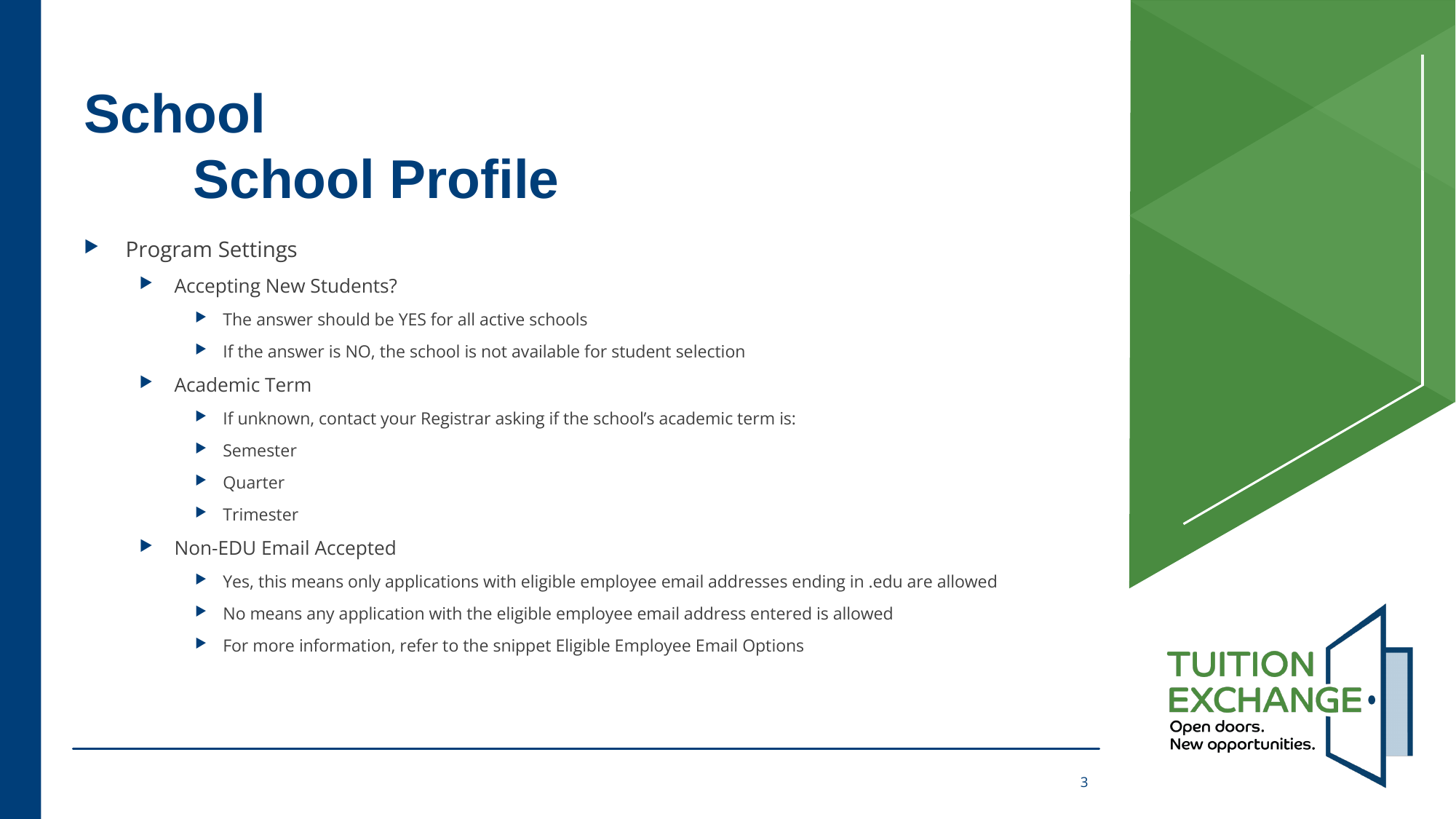

# School School Profile
Program Settings
Accepting New Students?
The answer should be YES for all active schools
If the answer is NO, the school is not available for student selection
Academic Term
If unknown, contact your Registrar asking if the school’s academic term is:
Semester
Quarter
Trimester
Non-EDU Email Accepted
Yes, this means only applications with eligible employee email addresses ending in .edu are allowed
No means any application with the eligible employee email address entered is allowed
For more information, refer to the snippet Eligible Employee Email Options

3